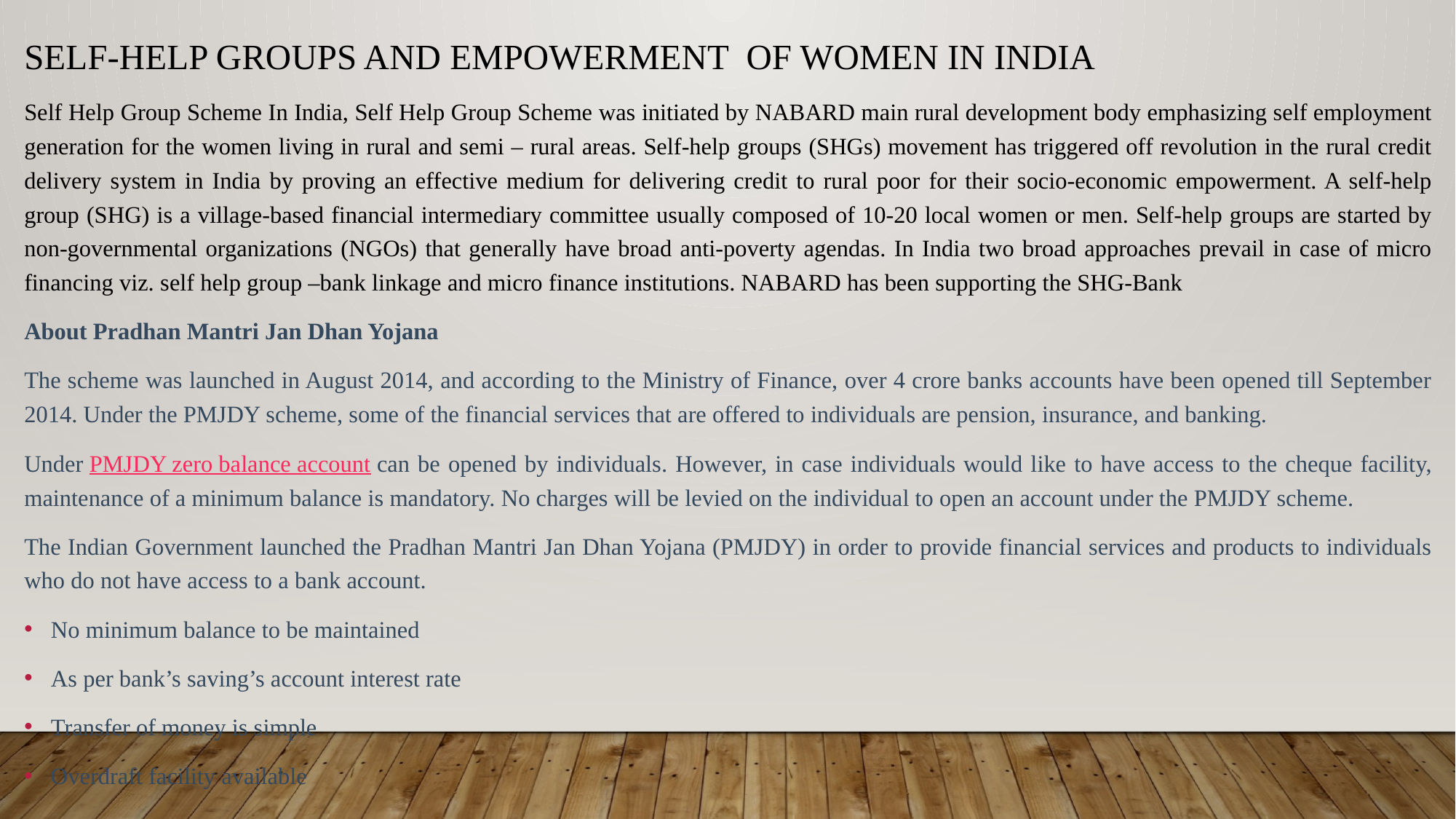

SELF-HELP GROUPS AND EMPOWERMENT  OF WOMEN IN INDIA
Self Help Group Scheme In India, Self Help Group Scheme was initiated by NABARD main rural development body emphasizing self employment generation for the women living in rural and semi – rural areas. Self-help groups (SHGs) movement has triggered off revolution in the rural credit delivery system in India by proving an effective medium for delivering credit to rural poor for their socio-economic empowerment. A self-help group (SHG) is a village-based financial intermediary committee usually composed of 10-20 local women or men. Self-help groups are started by non-governmental organizations (NGOs) that generally have broad anti-poverty agendas. In India two broad approaches prevail in case of micro financing viz. self help group –bank linkage and micro finance institutions. NABARD has been supporting the SHG-Bank
About Pradhan Mantri Jan Dhan Yojana
The scheme was launched in August 2014, and according to the Ministry of Finance, over 4 crore banks accounts have been opened till September 2014. Under the PMJDY scheme, some of the financial services that are offered to individuals are pension, insurance, and banking.
Under PMJDY zero balance account can be opened by individuals. However, in case individuals would like to have access to the cheque facility, maintenance of a minimum balance is mandatory. No charges will be levied on the individual to open an account under the PMJDY scheme.
The Indian Government launched the Pradhan Mantri Jan Dhan Yojana (PMJDY) in order to provide financial services and products to individuals who do not have access to a bank account.
No minimum balance to be maintained
As per bank’s saving’s account interest rate
Transfer of money is simple
Overdraft facility available